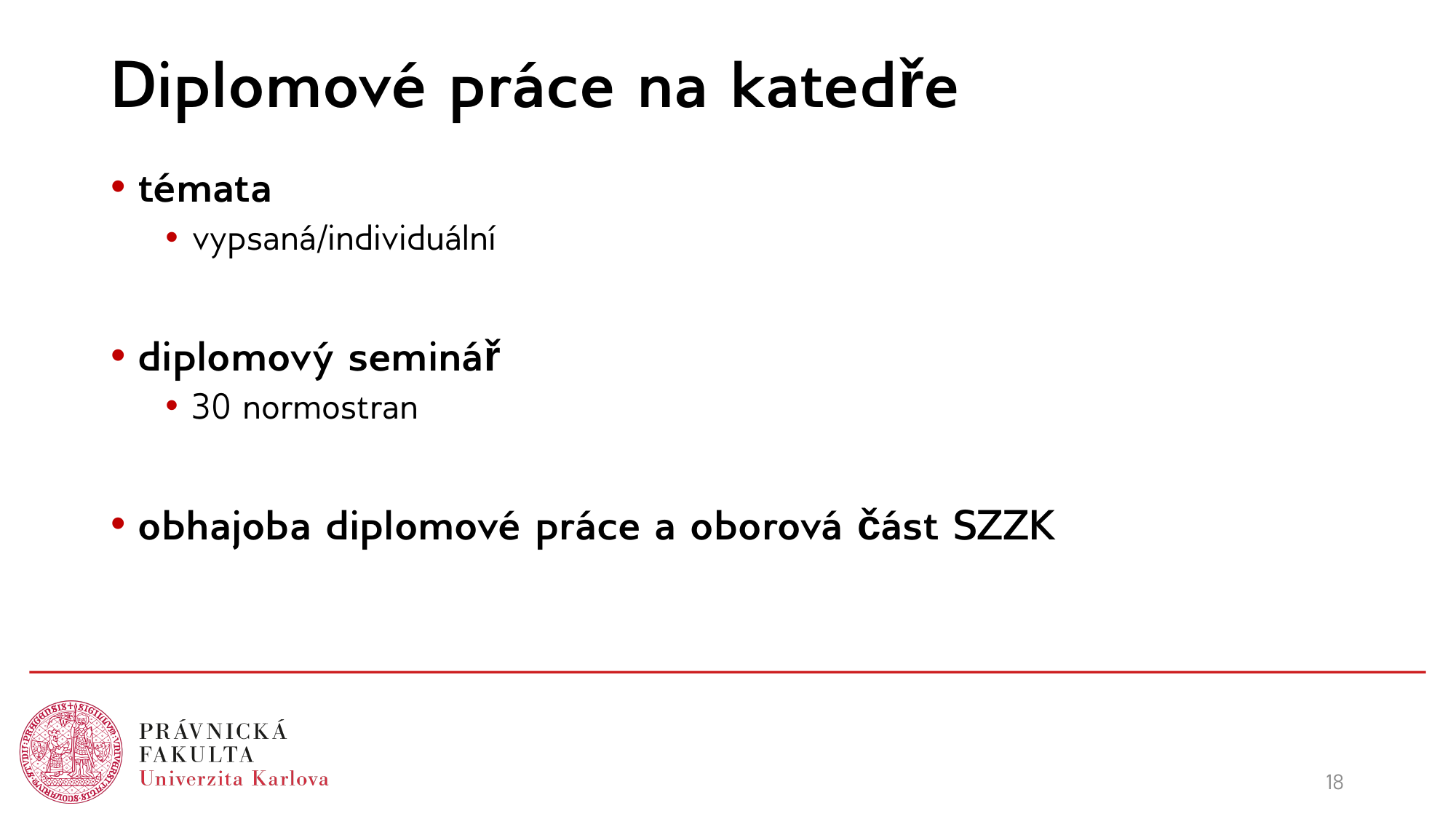

# Diplomové práce na katedře
témata
vypsaná/individuální

diplomový seminář
30 normostran

obhajoba diplomové práce a oborová část SZZK

18